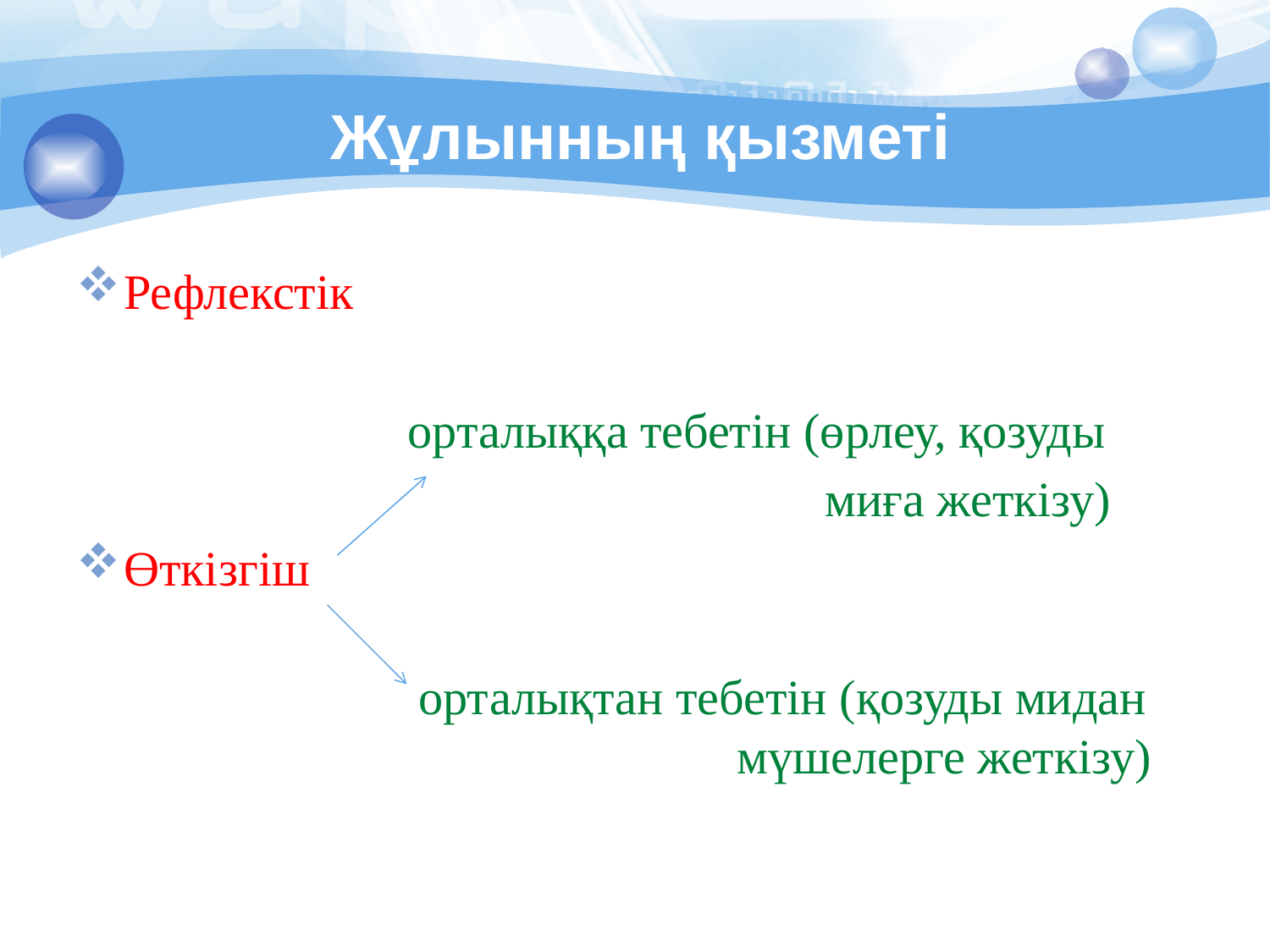

# Жұлынның қызметі
Рефлекстік

                           орталыққа тебетін (өрлеу, қозуды
                                                             миға жеткізу)
Өткізгіш
                        орталықтан тебетін (қозуды мидан
                                                  мүшелерге жеткізу)